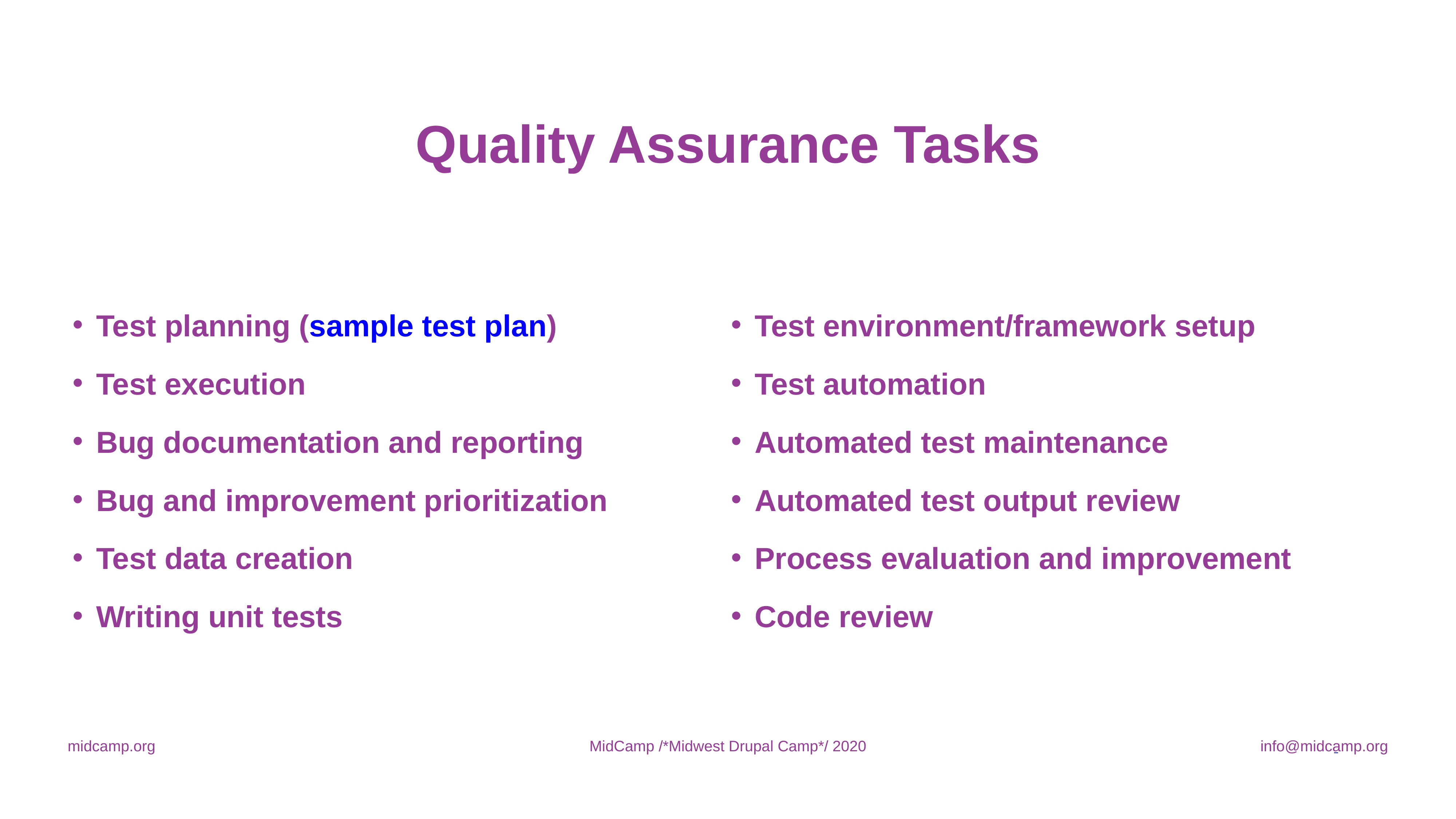

Quality Assurance Tasks
Test planning (sample test plan)
Test execution
Bug documentation and reporting
Bug and improvement prioritization
Test data creation
Writing unit tests

Test environment/framework setup
Test automation
Automated test maintenance
Automated test output review
Process evaluation and improvement
Code review